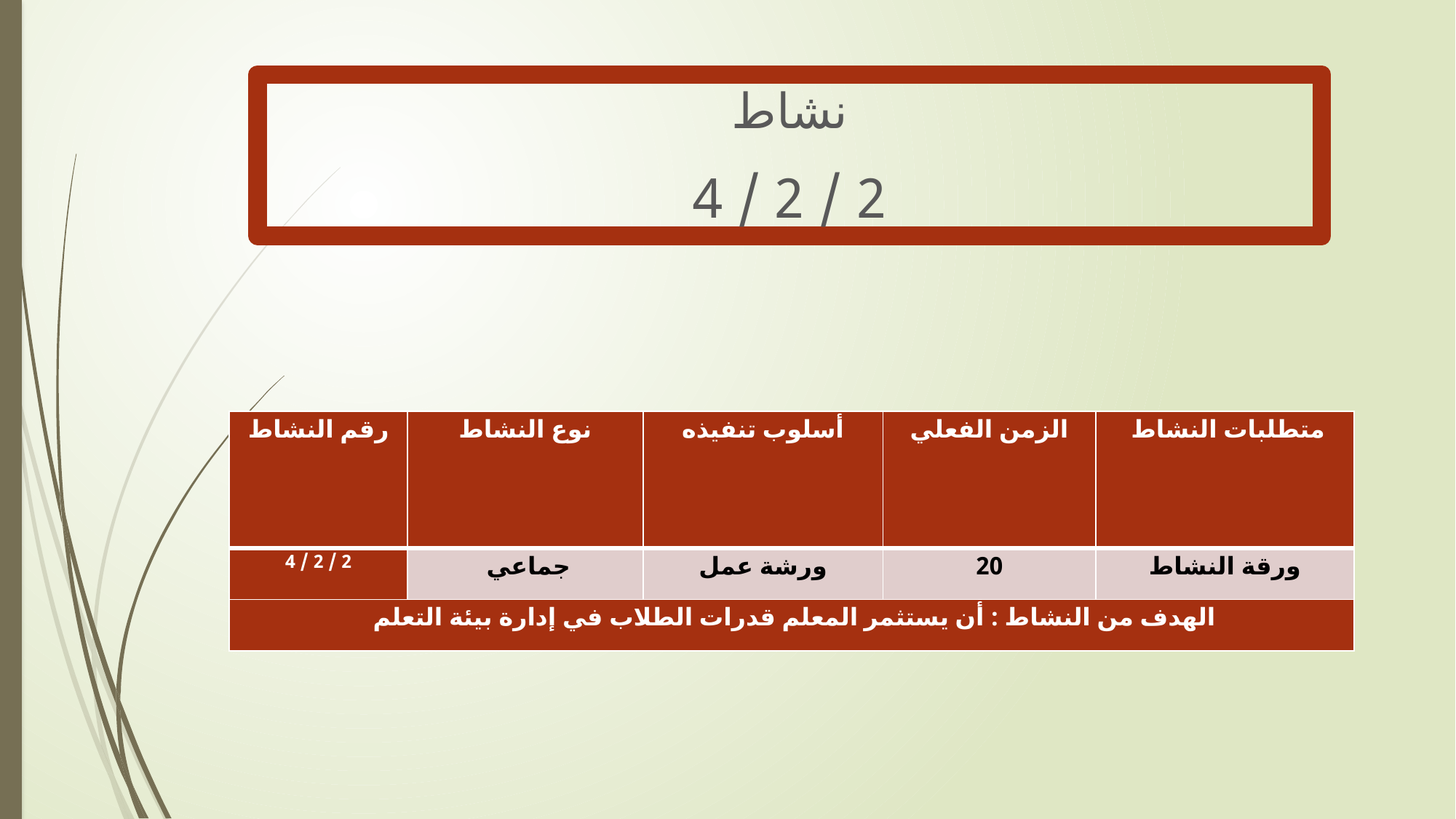

نشاط
2 / 2 / 4
| رقم النشاط | نوع النشاط | أسلوب تنفيذه | الزمن الفعلي | متطلبات النشاط |
| --- | --- | --- | --- | --- |
| 2 / 2 / 4 | جماعي | ورشة عمل | 20 | ورقة النشاط |
| الهدف من النشاط : أن يستثمر المعلم قدرات الطلاب في إدارة بيئة التعلم |  |  |  |  |